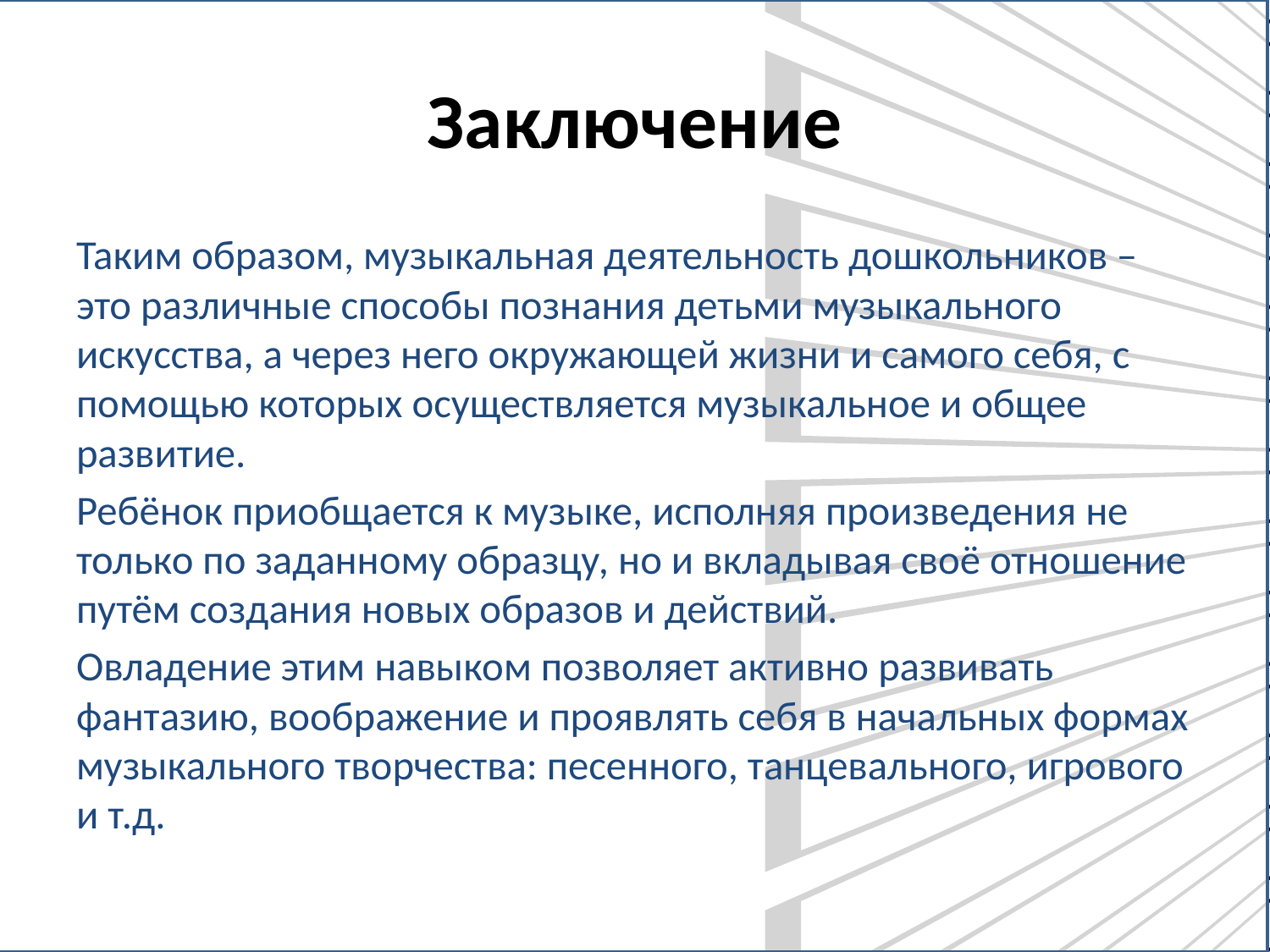

# Заключение
Таким образом, музыкальная деятельность дошкольников – это различные способы познания детьми музыкального искусства, а через него окружающей жизни и самого себя, с помощью которых осуществляется музыкальное и общее развитие.
Ребёнок приобщается к музыке, исполняя произведения не только по заданному образцу, но и вкладывая своё отношение путём создания новых образов и действий.
Овладение этим навыком позволяет активно развивать фантазию, воображение и проявлять себя в начальных формах музыкального творчества: песенного, танцевального, игрового и т.д.